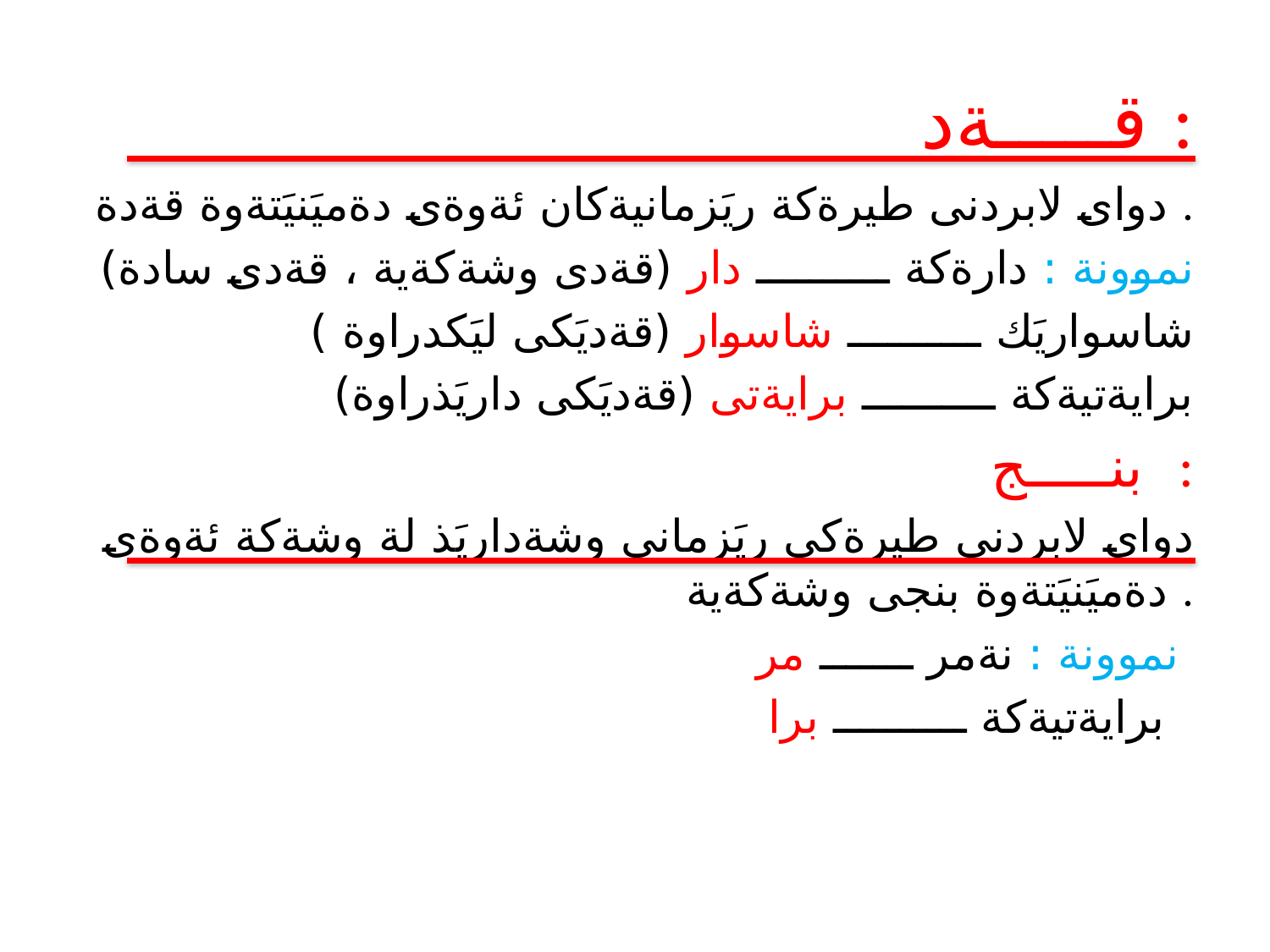

# قـــــةد :
دواى لابردنى طيرةكة ريَزمانيةكان ئةوةى دةميَنيَتةوة قةدة .
نموونة : دارةكة ــــــــــ دار (قةدى وشةكةية ، قةدى سادة)
          شاسواريَك ــــــــــ شاسوار (قةديَكى ليَكدراوة )
          برايةتيةكة ــــــــــ برايةتى (قةديَكى داريَذراوة)
بنـــــج  :
دواى لابردنى طيرةكى ريَزمانى وشةداريَذ لة وشةكة ئةوةى دةميَنيَتةوة بنجى وشةكةية .
نموونة : نةمر ـــــــ مر
           برايةتيةكة ــــــــــ برا